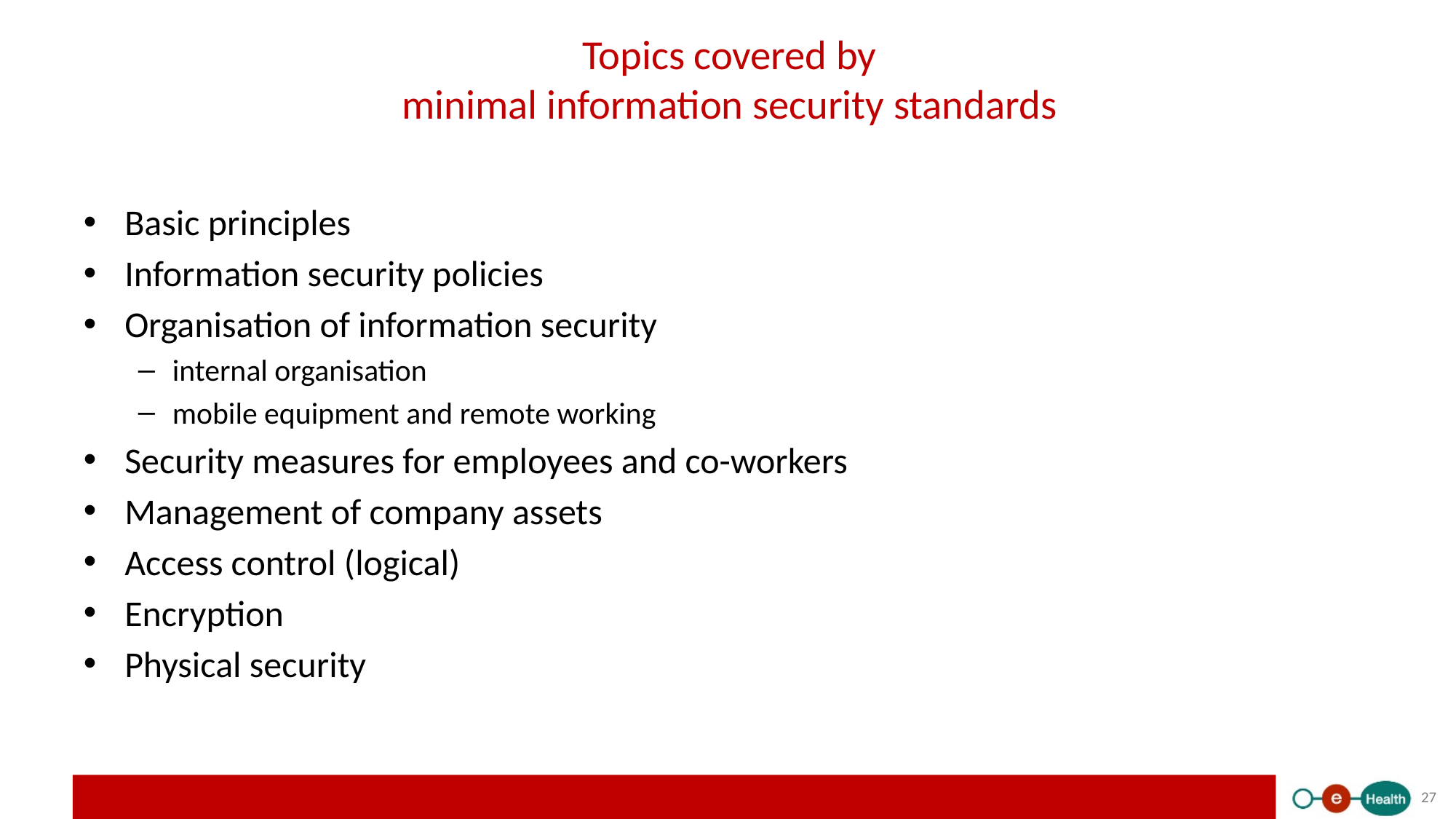

# Topics covered by minimal information security standards

Basic principles
Information security policies
Organisation of information security
internal organisation
mobile equipment and remote working
Security measures for employees and co-workers
Management of company assets
Access control (logical)
Encryption
Physical security
27